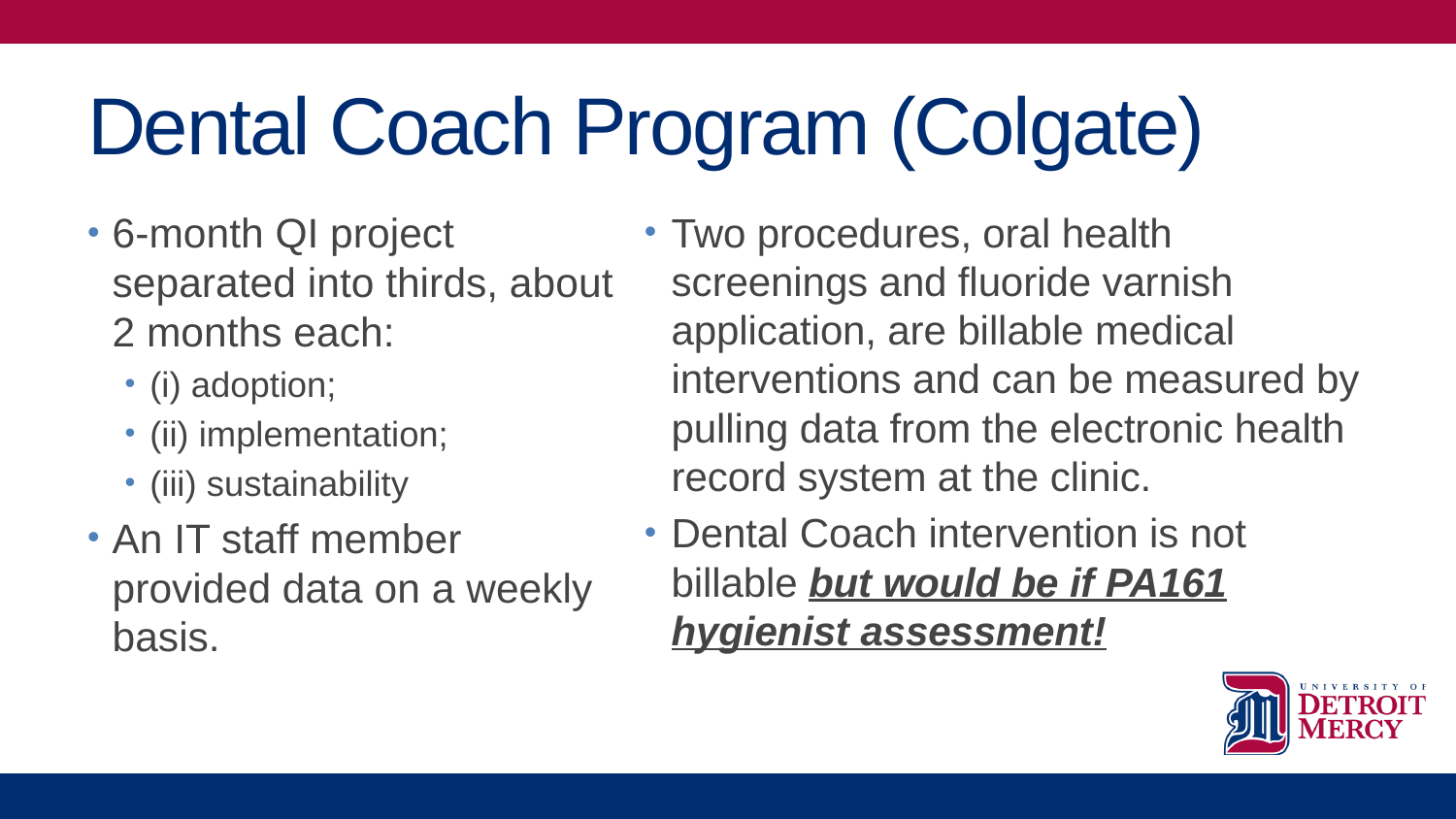

# Dental Coach Program (Colgate)
6-month QI project separated into thirds, about 2 months each:
(i) adoption;
(ii) implementation;
(iii) sustainability
An IT staff member provided data on a weekly basis.
Two procedures, oral health screenings and fluoride varnish application, are billable medical interventions and can be measured by pulling data from the electronic health record system at the clinic.
Dental Coach intervention is not billable but would be if PA161 hygienist assessment!